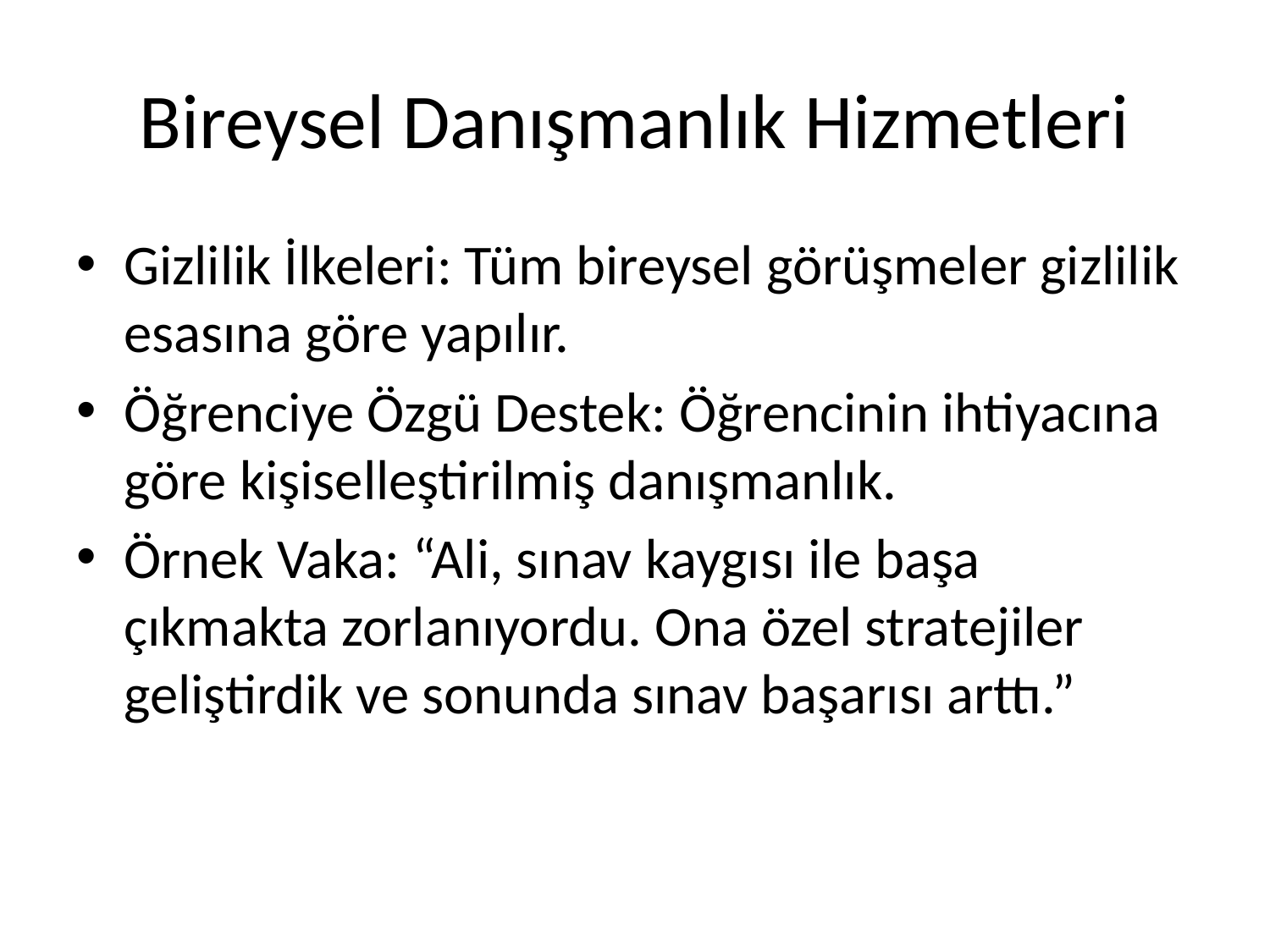

# Bireysel Danışmanlık Hizmetleri
Gizlilik İlkeleri: Tüm bireysel görüşmeler gizlilik esasına göre yapılır.
Öğrenciye Özgü Destek: Öğrencinin ihtiyacına göre kişiselleştirilmiş danışmanlık.
Örnek Vaka: “Ali, sınav kaygısı ile başa çıkmakta zorlanıyordu. Ona özel stratejiler geliştirdik ve sonunda sınav başarısı arttı.”